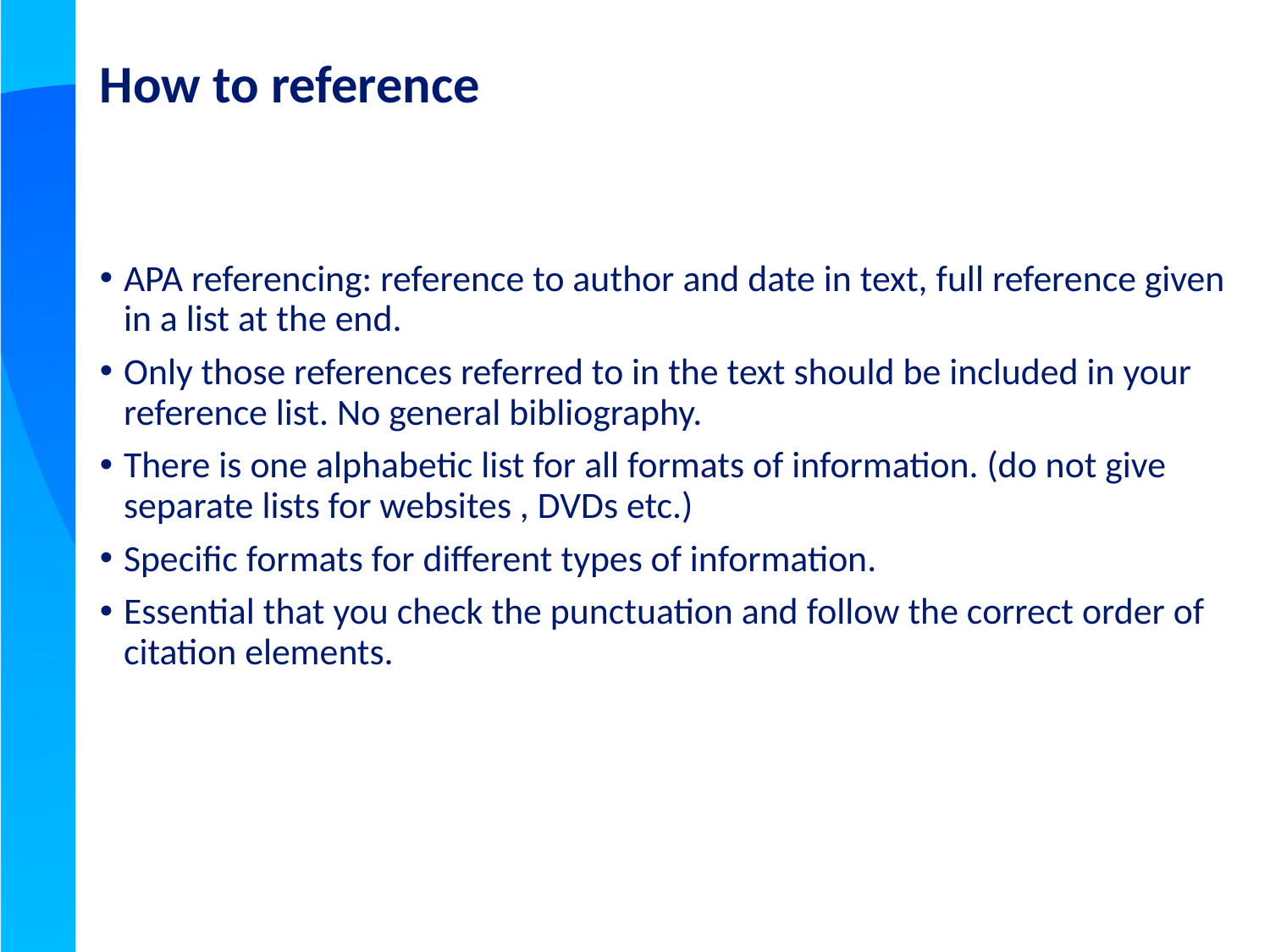

# How to reference
APA referencing: reference to author and date in text, full reference given in a list at the end.
Only those references referred to in the text should be included in your reference list. No general bibliography.
There is one alphabetic list for all formats of information. (do not give separate lists for websites , DVDs etc.)
Specific formats for different types of information.
Essential that you check the punctuation and follow the correct order of citation elements.